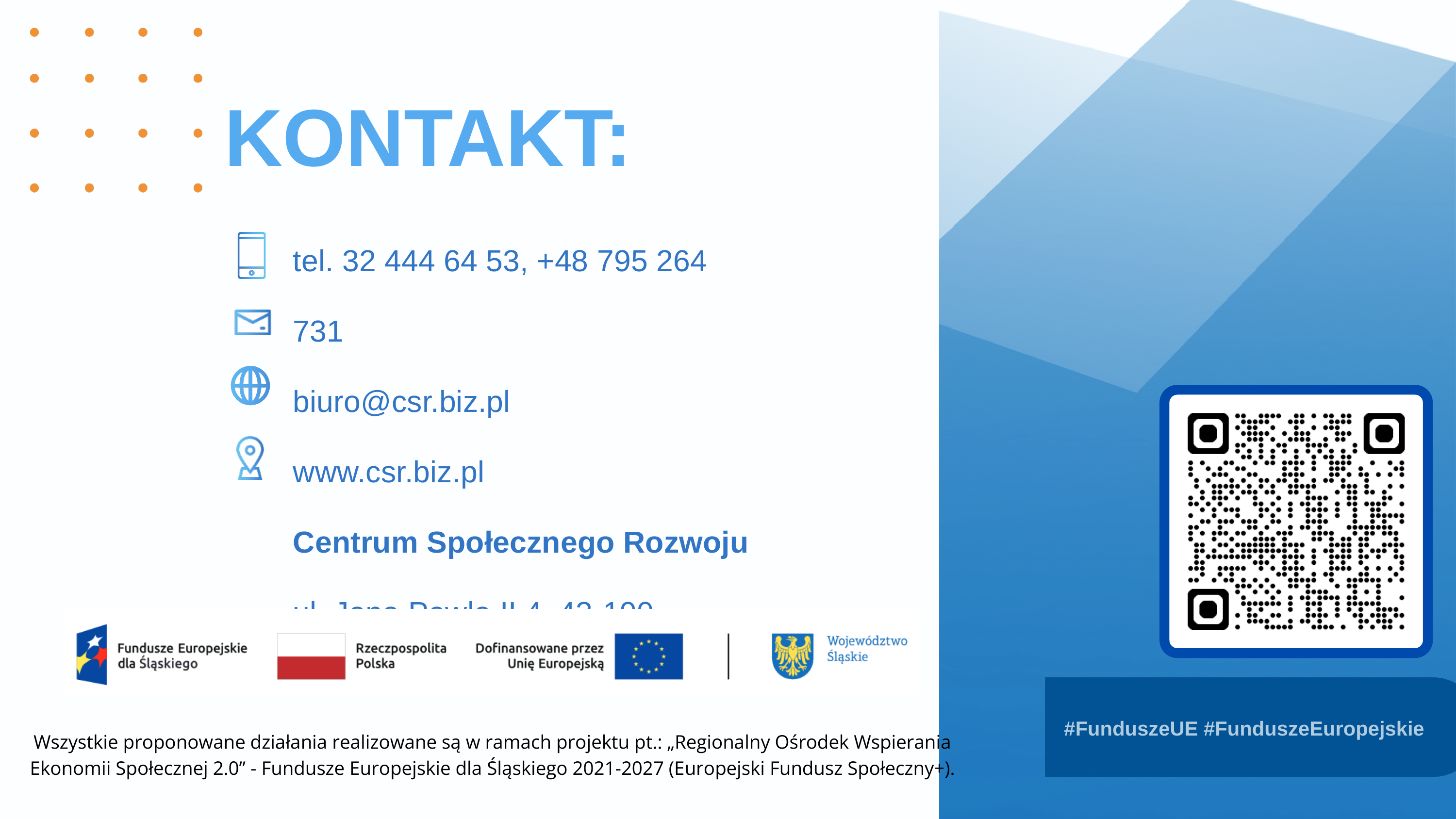

KONTAKT:

tel. 32 444 64 53, +48 795 264 731
biuro@csr.biz.pl
www.csr.biz.pl
Centrum Społecznego Rozwoju
ul. Jana Pawła II 4, 43-190 Mikołów

#FunduszeUE #FunduszeEuropejskie
Wszystkie proponowane działania realizowane są w ramach projektu pt.: „Regionalny Ośrodek Wspierania Ekonomii Społecznej 2.0” - Fundusze Europejskie dla Śląskiego 2021-2027 (Europejski Fundusz Społeczny+).